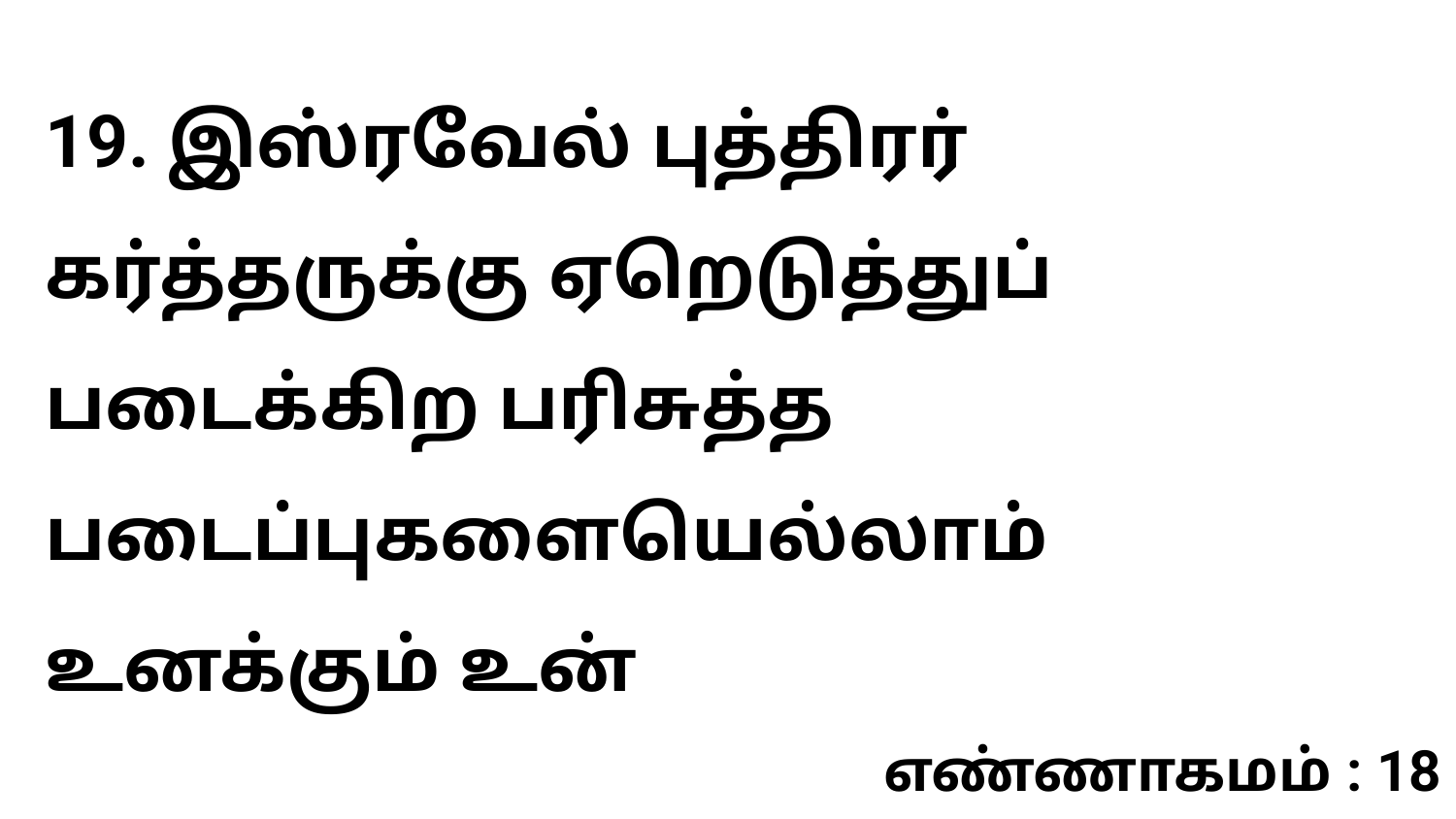

19. இஸ்ரவேல் புத்திரர் கர்த்தருக்கு ஏறெடுத்துப் படைக்கிற பரிசுத்த படைப்புகளையெல்லாம் உனக்கும் உன்
எண்ணாகமம் : 18